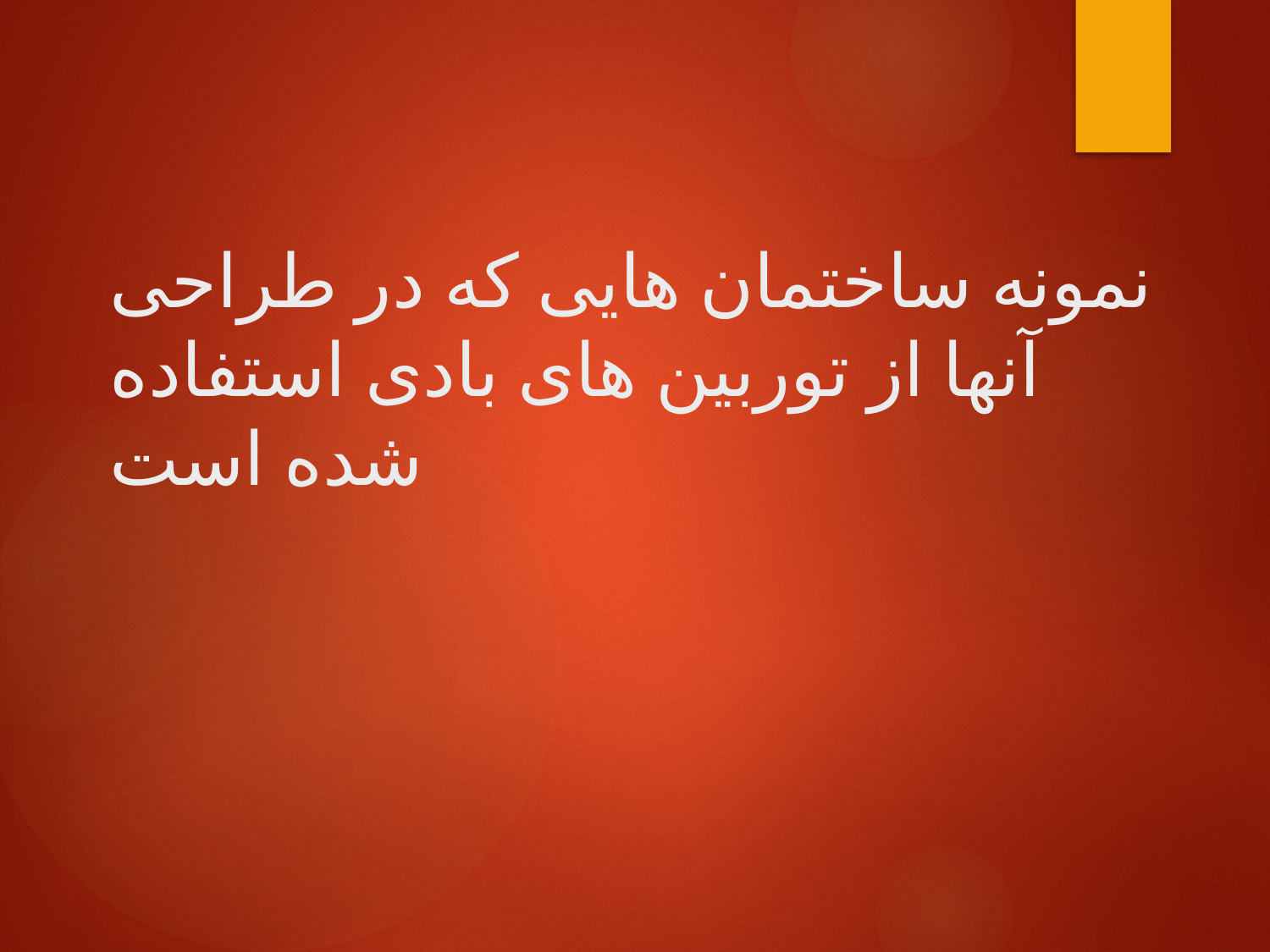

# نمونه ساختمان هایی که در طراحی آنها از توربین های بادی استفاده شده است